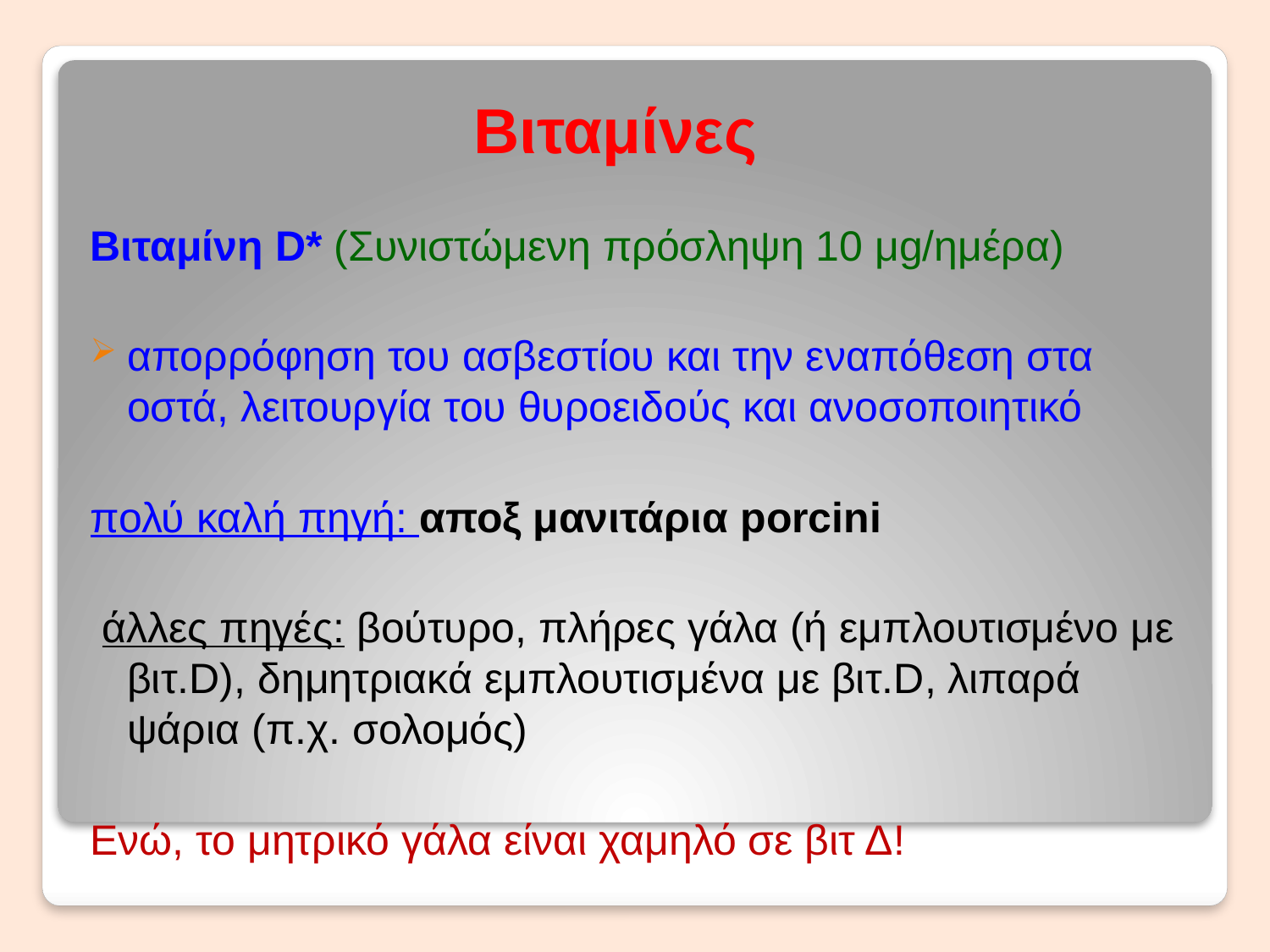

# Βιταμίνες
Βιταμίνη D* (Συνιστώμενη πρόσληψη 10 μg/ημέρα)

απορρόφηση του ασβεστίου και την εναπόθεση στα οστά, λειτουργία του θυροειδούς και ανοσοποιητικό

πολύ καλή πηγή: αποξ μανιτάρια porcini

 άλλες πηγές: βούτυρο, πλήρες γάλα (ή εμπλουτισμένο με βιτ.D), δημητριακά εμπλουτισμένα με βιτ.D, λιπαρά ψάρια (π.χ. σολομός)

Ενώ, το μητρικό γάλα είναι χαμηλό σε βιτ Δ!